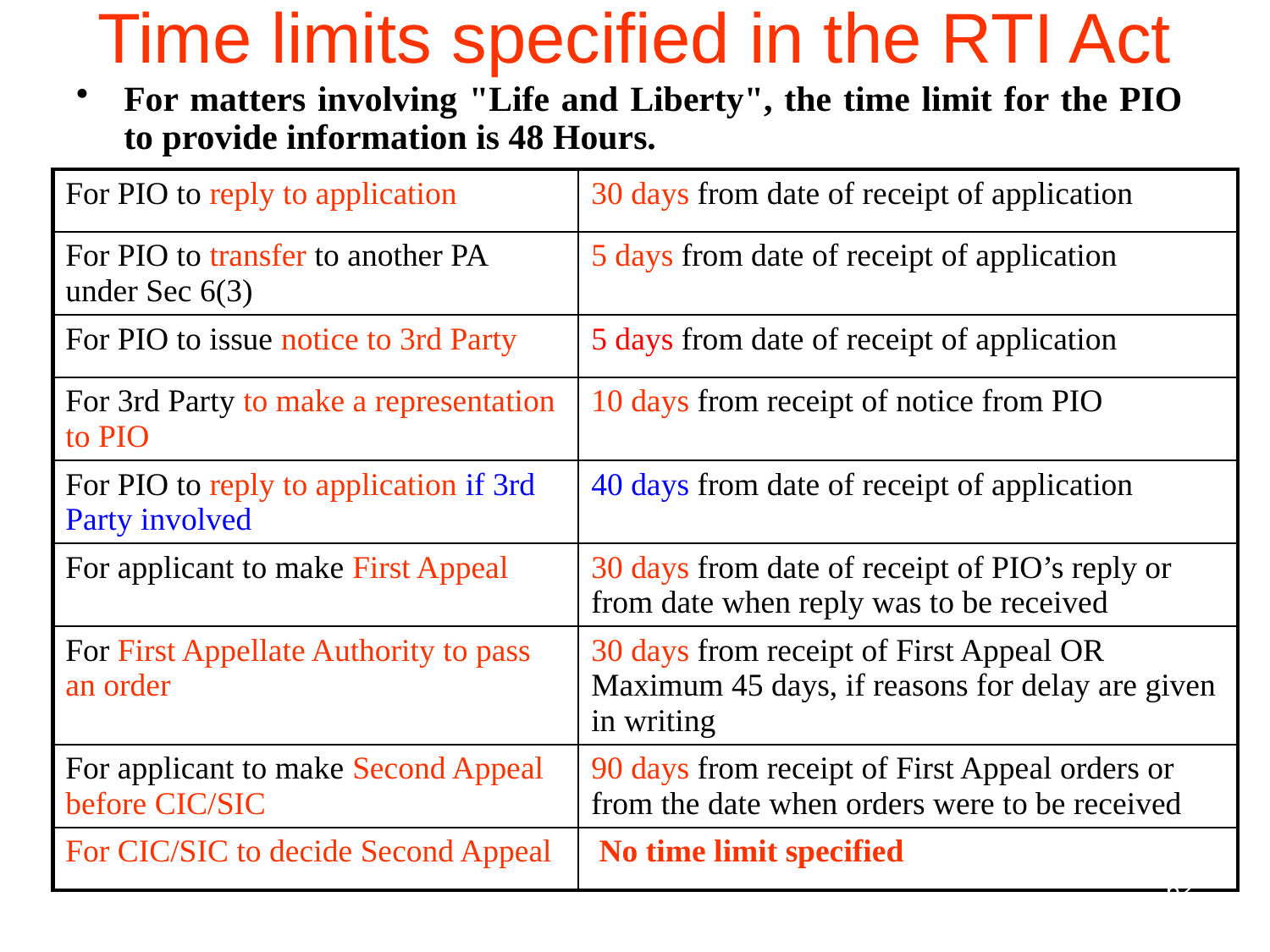

# Time limits specified in the RTI Act
For matters involving "Life and Liberty", the time limit for the PIO to provide information is 48 Hours.

| For PIO to reply to application | 30 days from date of receipt of application |
| --- | --- |
| For PIO to transfer to another PA under Sec 6(3) | 5 days from date of receipt of application |
| For PIO to issue notice to 3rd Party | 5 days from date of receipt of application |
| For 3rd Party to make a representation to PIO | 10 days from receipt of notice from PIO |
| For PIO to reply to application if 3rd Party involved | 40 days from date of receipt of application |
| For applicant to make First Appeal | 30 days from date of receipt of PIO’s reply or from date when reply was to be received |
| For First Appellate Authority to pass an order | 30 days from receipt of First Appeal OR Maximum 45 days, if reasons for delay are given in writing |
| For applicant to make Second Appeal before CIC/SIC | 90 days from receipt of First Appeal orders or from the date when orders were to be received |
| For CIC/SIC to decide Second Appeal | No time limit specified |
62